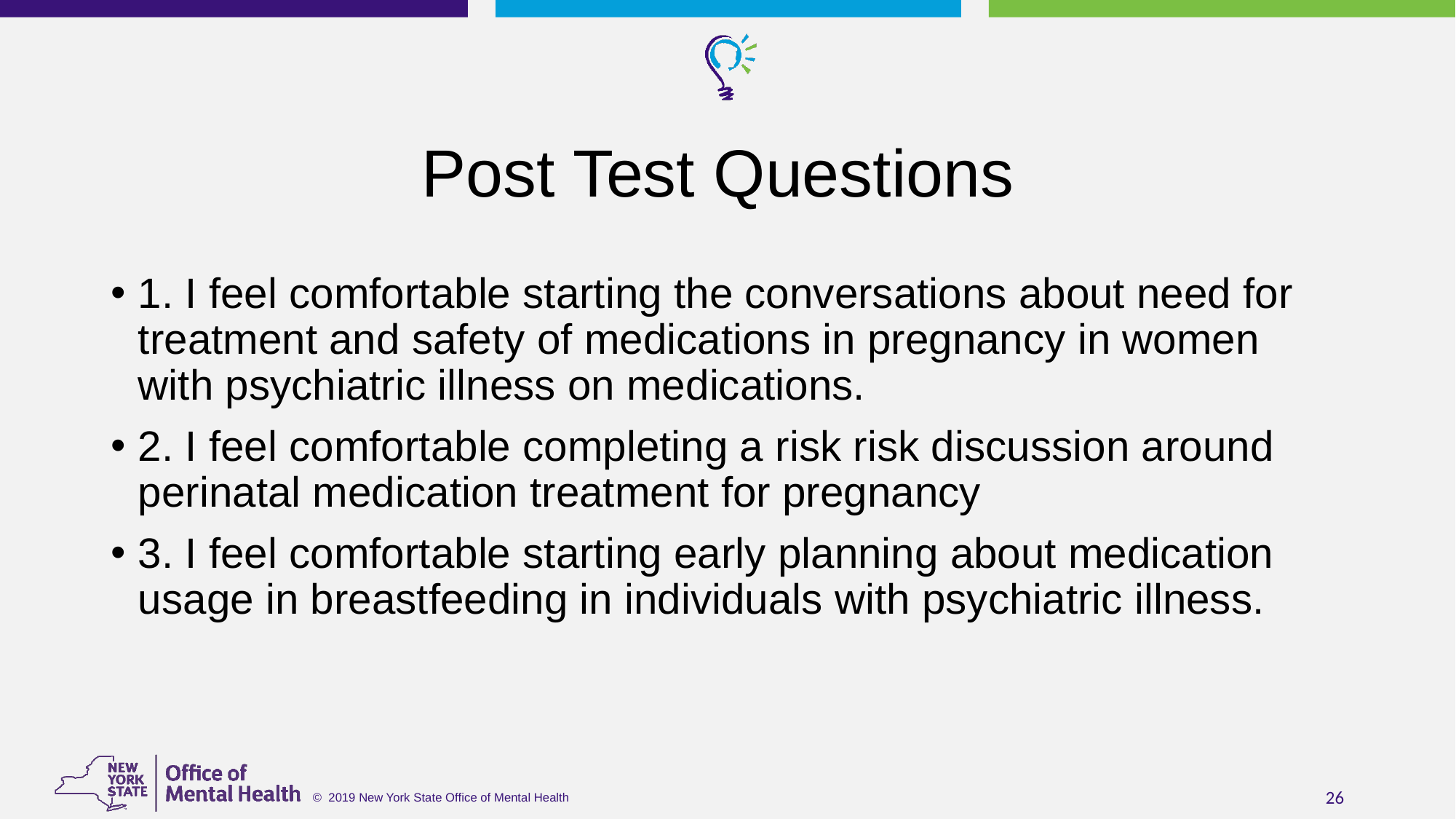

# Post Test Questions
1. I feel comfortable starting the conversations about need for treatment and safety of medications in pregnancy in women with psychiatric illness on medications.
2. I feel comfortable completing a risk risk discussion around perinatal medication treatment for pregnancy
3. I feel comfortable starting early planning about medication usage in breastfeeding in individuals with psychiatric illness.